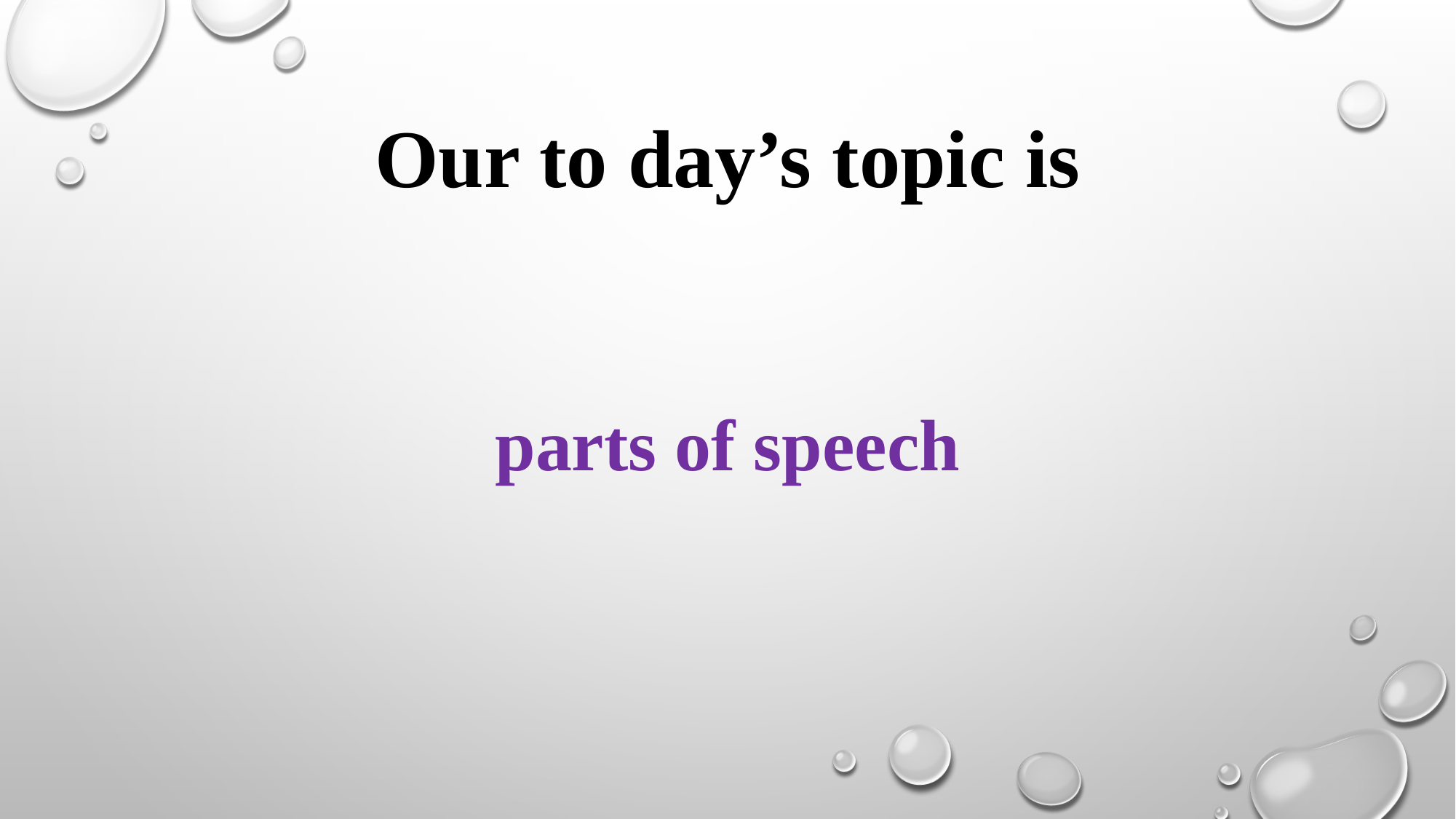

Our to day’s topic is

parts of speech